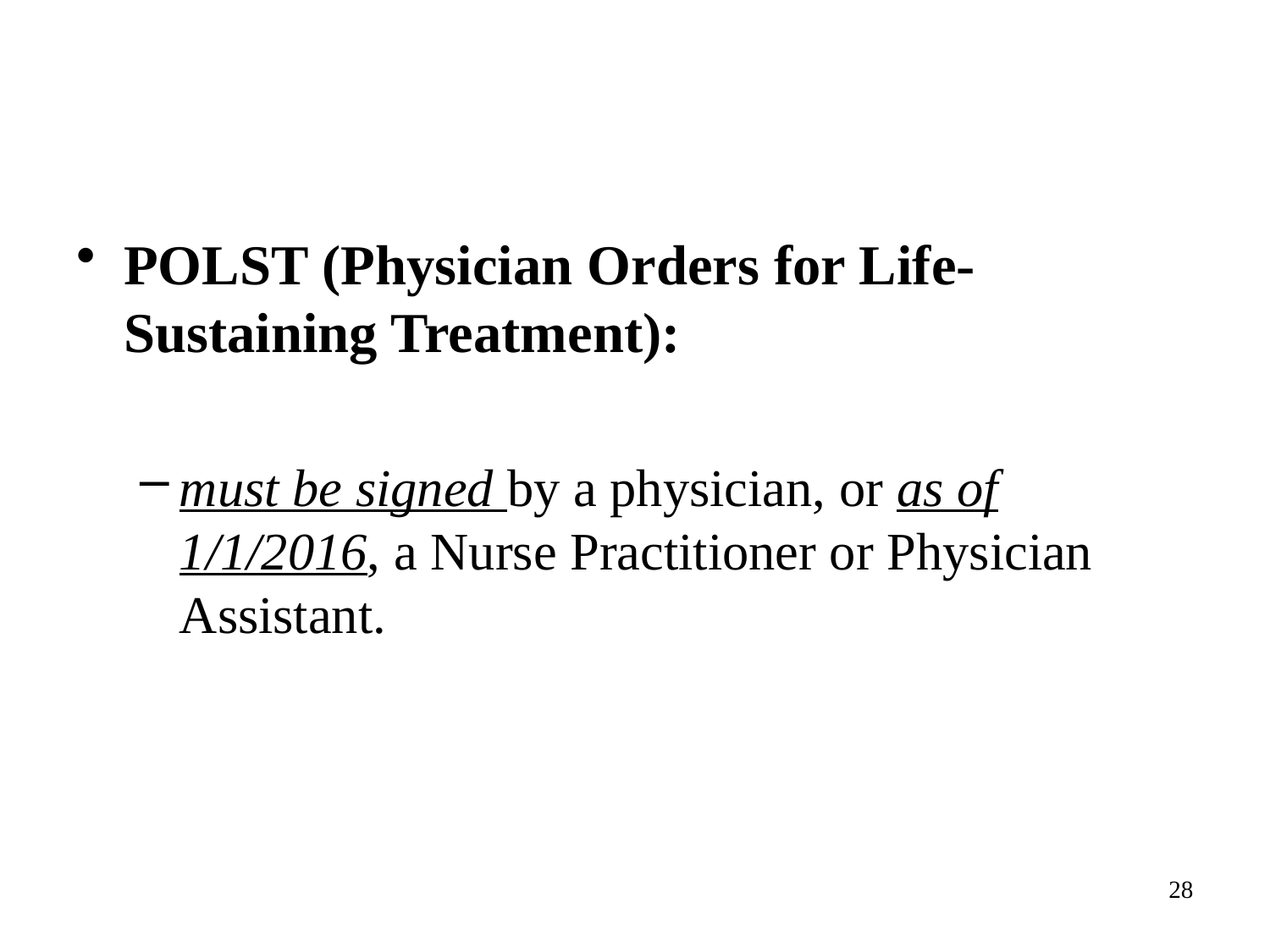

#
POLST (Physician Orders for Life-Sustaining Treatment):

must be signed by a physician, or as of 1/1/2016, a Nurse Practitioner or Physician Assistant.

28